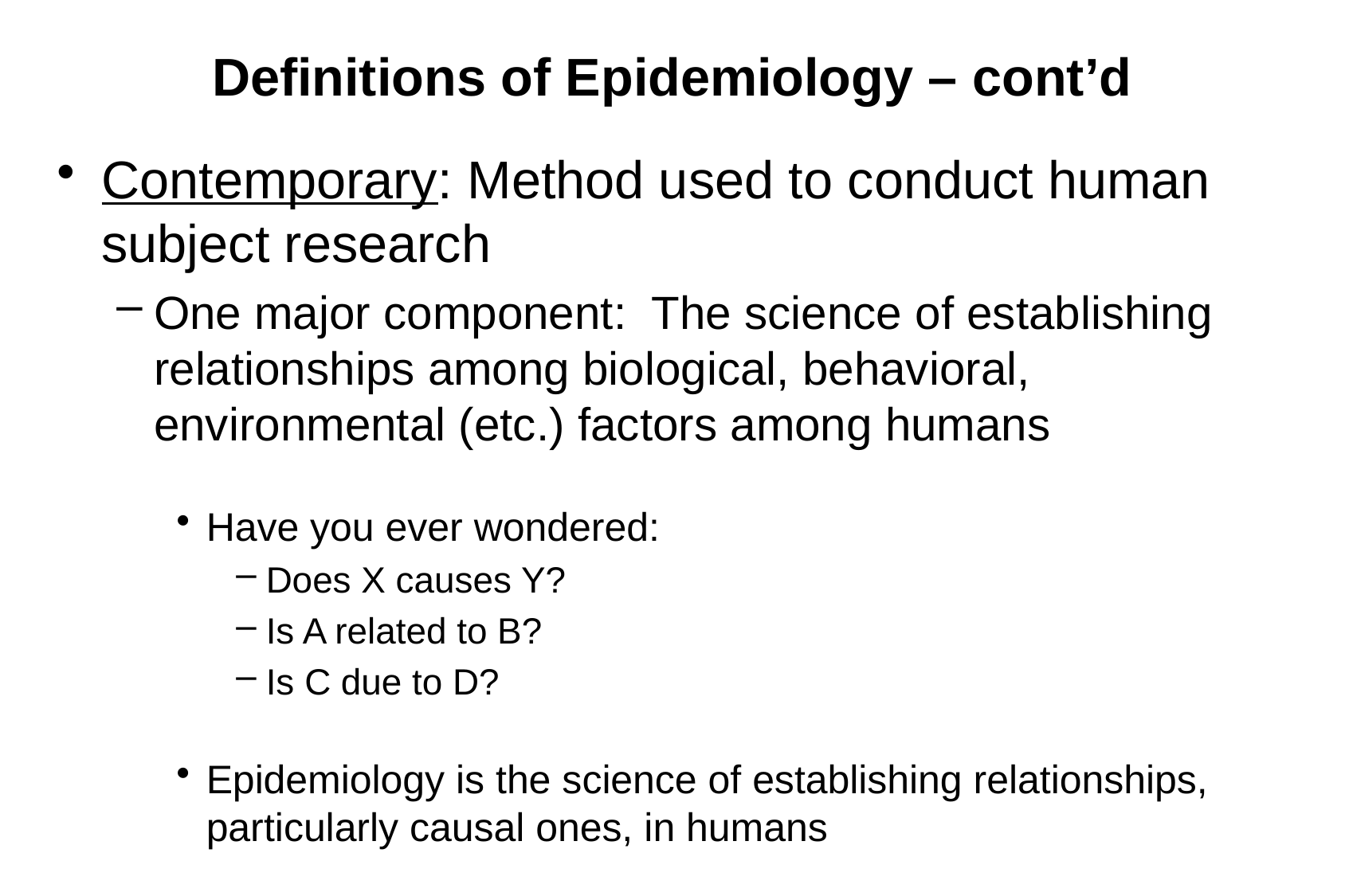

# Definitions of Epidemiology – cont’d

Contemporary: Method used to conduct human subject research
One major component:  The science of establishing relationships among biological, behavioral, environmental (etc.) factors among humans

Have you ever wondered:
Does X causes Y?
Is A related to B?
Is C due to D?

Epidemiology is the science of establishing relationships, particularly causal ones, in humans